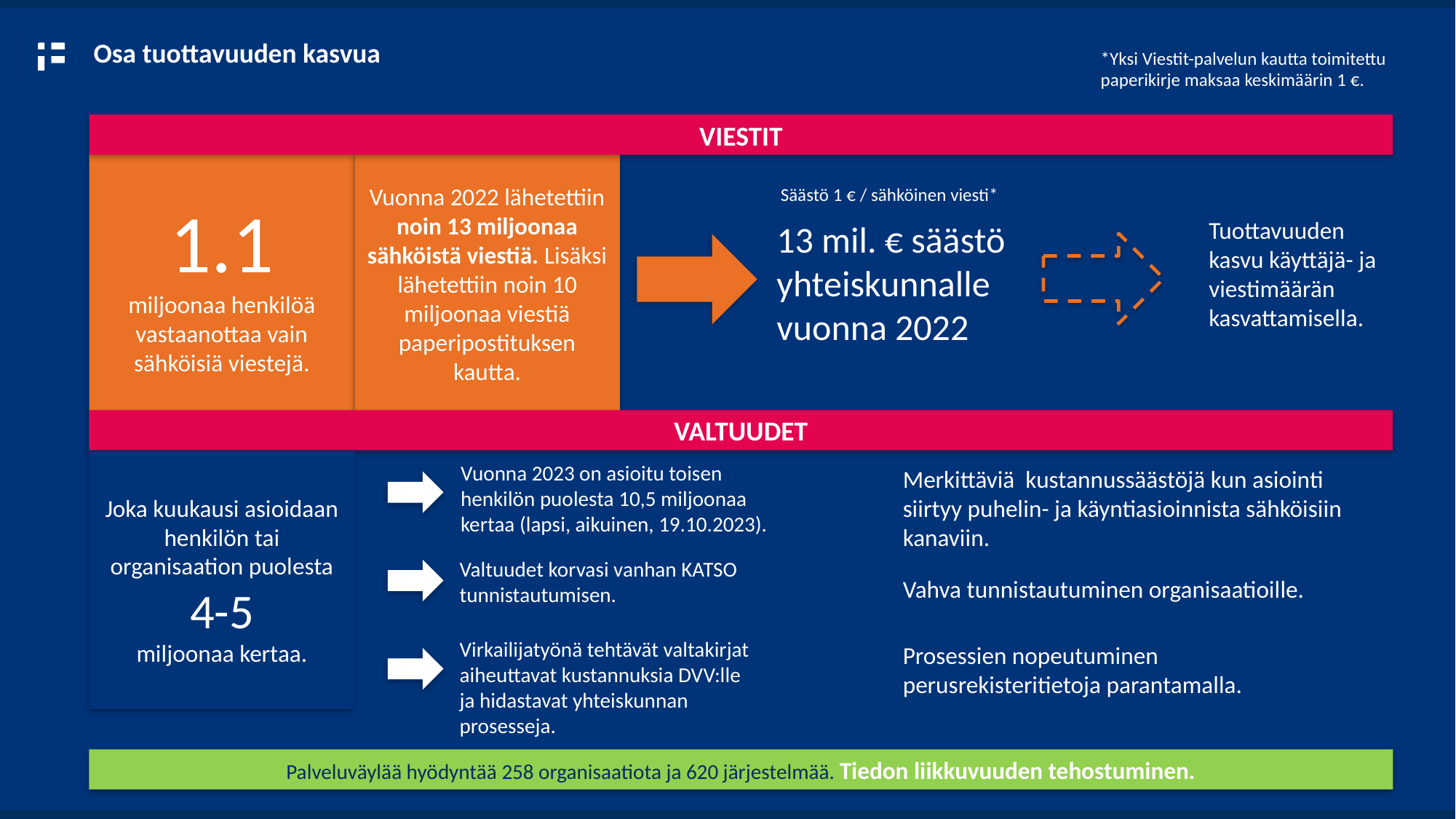

Osa tuottavuuden kasvua
*Yksi Viestit-palvelun kautta toimitettu paperikirje maksaa keskimäärin 1 €.
VIESTIT
1.1
miljoonaa henkilöä vastaanottaa vain sähköisiä viestejä.
Vuonna 2022 lähetettiin noin 13 miljoonaa sähköistä viestiä. Lisäksi lähetettiin noin 10 miljoonaa viestiä paperipostituksen kautta.
Säästö 1 € / sähköinen viesti*
Tuottavuuden kasvu käyttäjä- ja viestimäärän kasvattamisella.
13 mil. € säästö yhteiskunnalle vuonna 2022

VALTUUDET
Joka kuukausi asioidaan henkilön tai organisaation puolesta
4-5
miljoonaa kertaa.
Vuonna 2023 on asioitu toisen henkilön puolesta 10,5 miljoonaa kertaa (lapsi, aikuinen, 19.10.2023).
Merkittäviä  kustannussäästöjä kun asiointi siirtyy puhelin- ja käyntiasioinnista sähköisiin kanaviin.

Valtuudet korvasi vanhan KATSO tunnistautumisen.

Vahva tunnistautuminen organisaatioille.
Virkailijatyönä tehtävät valtakirjat aiheuttavat kustannuksia DVV:lle ja hidastavat yhteiskunnan prosesseja.
Prosessien nopeutuminen perusrekisteritietoja parantamalla.

Palveluväylää hyödyntää 258 organisaatiota ja 620 järjestelmää. Tiedon liikkuvuuden tehostuminen.